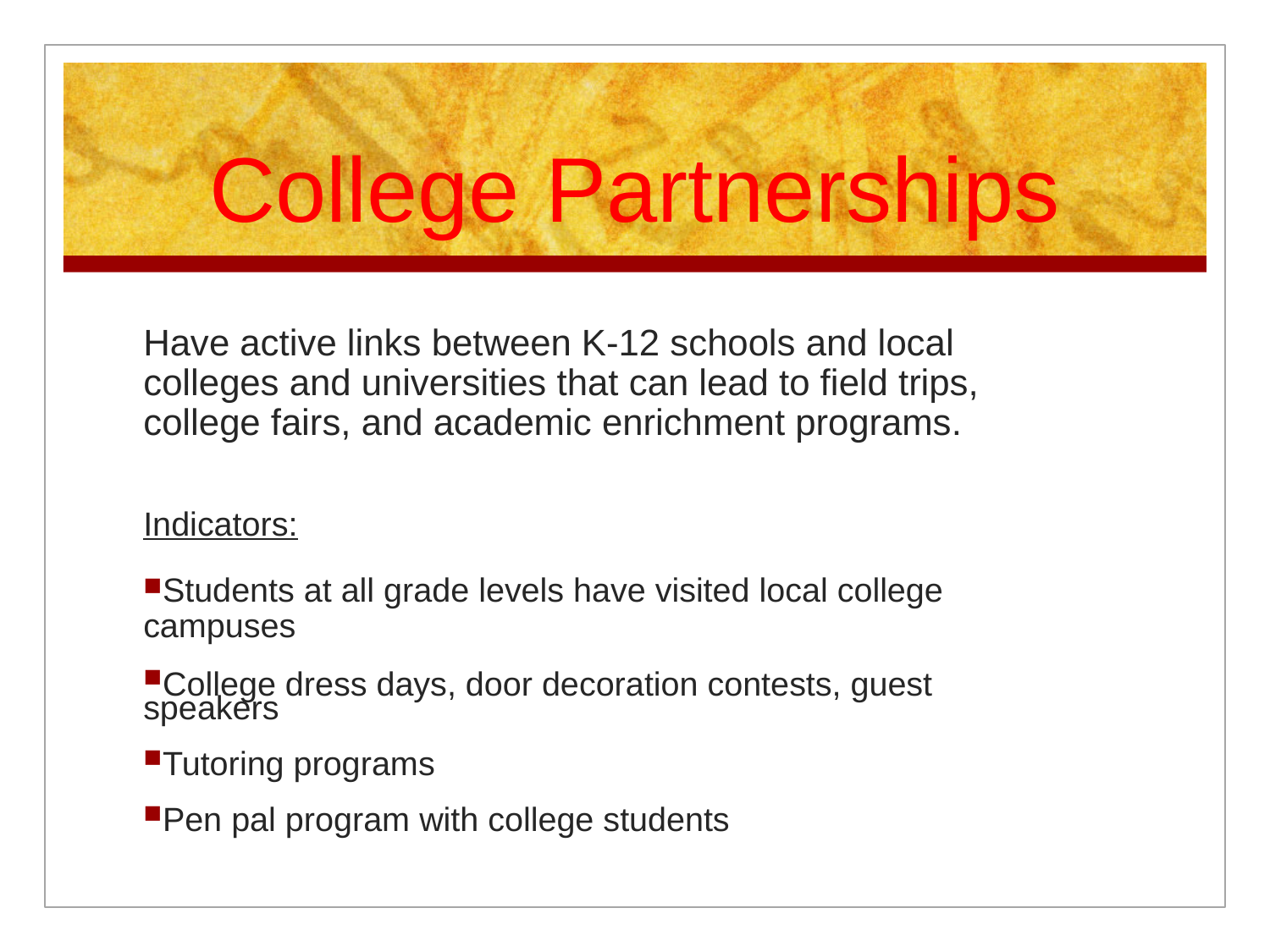

# College Partnerships
Have active links between K-12 schools and local colleges and universities that can lead to field trips, college fairs, and academic enrichment programs.

Indicators:
Students at all grade levels have visited local college campuses
College dress days, door decoration contests, guest speakers
Tutoring programs
Pen pal program with college students